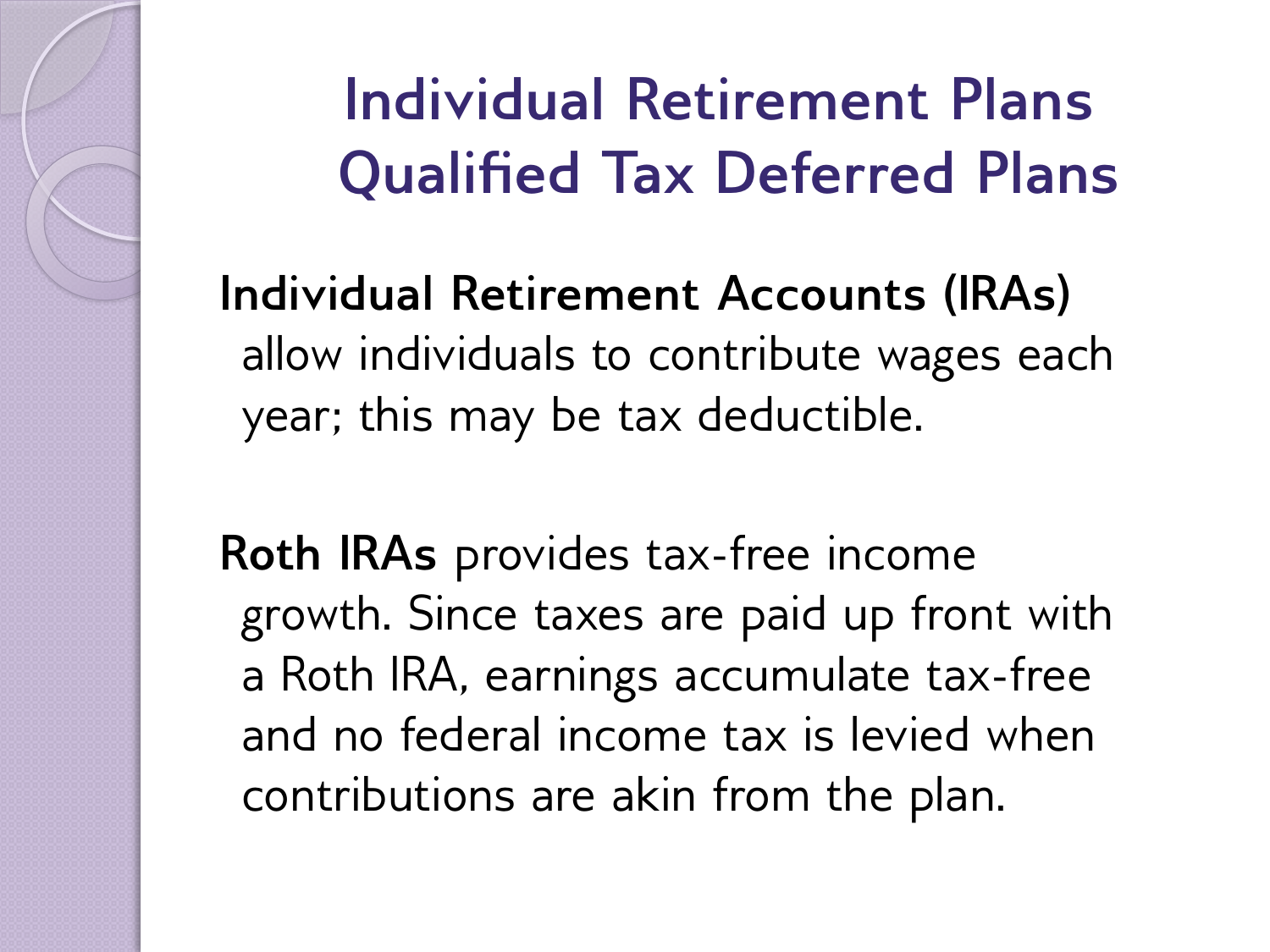

# Individual Retirement Plans Qualified Tax Deferred Plans
 Individual Retirement Accounts (IRAs) allow individuals to contribute wages each year; this may be tax deductible.

 Roth IRAs provides tax-free income growth. Since taxes are paid up front with a Roth IRA, earnings accumulate tax-free and no federal income tax is levied when contributions are akin from the plan.